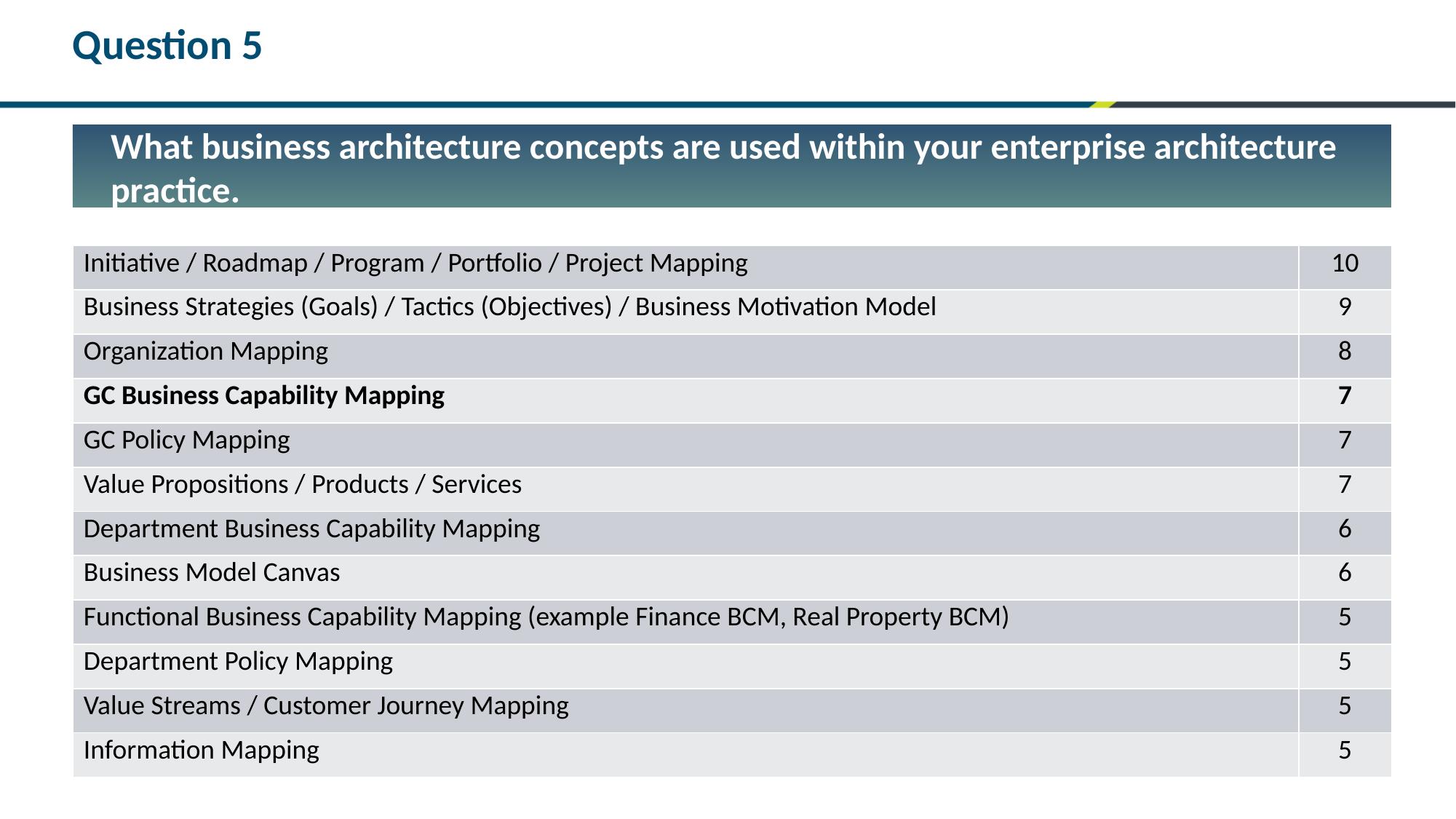

# Question 5
What business architecture concepts are used within your enterprise architecture practice.
| Initiative / Roadmap / Program / Portfolio / Project Mapping | 10 |
| --- | --- |
| Business Strategies (Goals) / Tactics (Objectives) / Business Motivation Model | 9 |
| Organization Mapping | 8 |
| GC Business Capability Mapping | 7 |
| GC Policy Mapping | 7 |
| Value Propositions / Products / Services | 7 |
| Department Business Capability Mapping | 6 |
| Business Model Canvas | 6 |
| Functional Business Capability Mapping (example Finance BCM, Real Property BCM) | 5 |
| Department Policy Mapping | 5 |
| Value Streams / Customer Journey Mapping | 5 |
| Information Mapping | 5 |